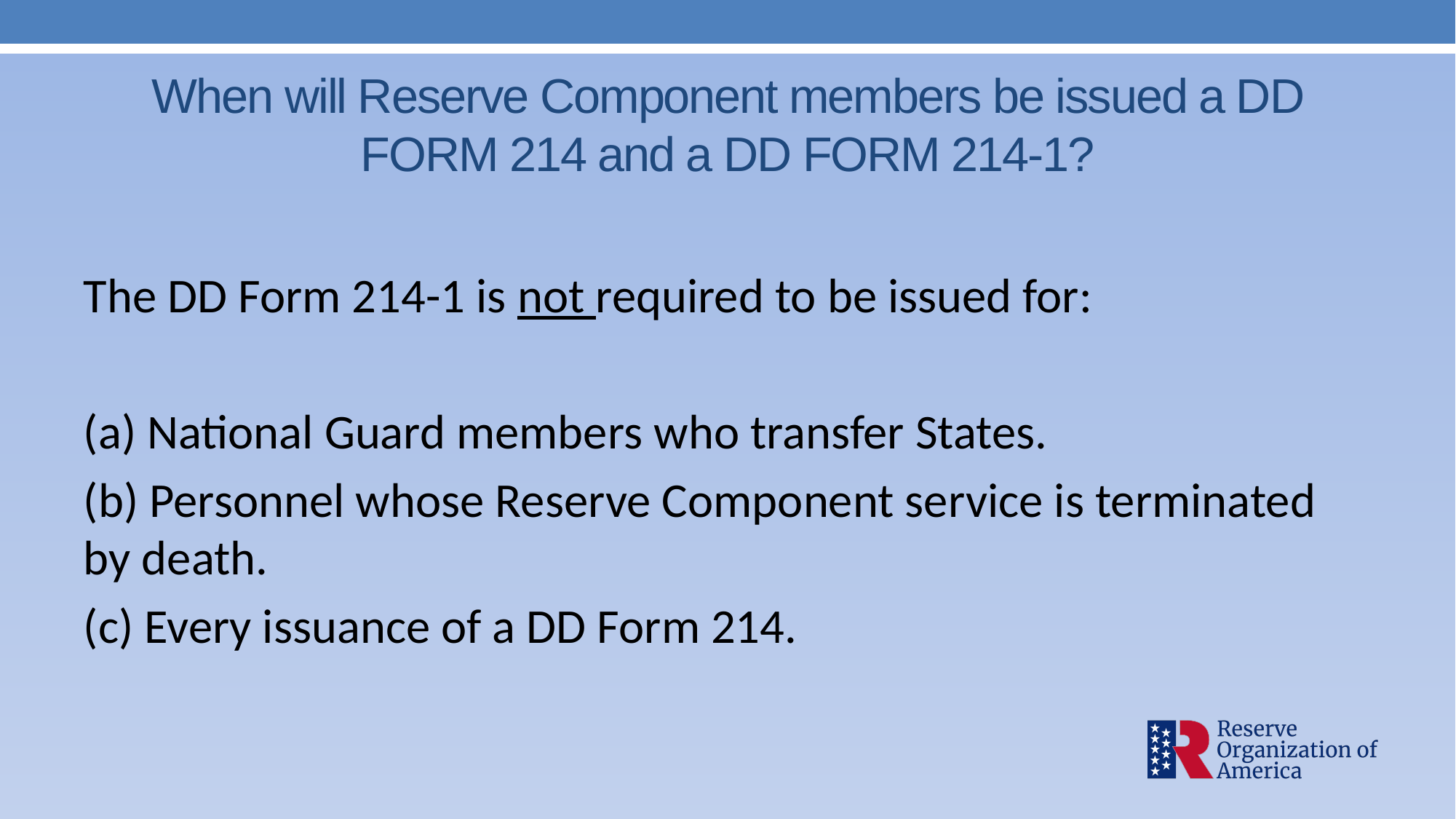

# When will Reserve Component members be issued a DD FORM 214 and a DD FORM 214-1?

The DD Form 214-1 is not required to be issued for:

(a) National Guard members who transfer States.
(b) Personnel whose Reserve Component service is terminated by death.
(c) Every issuance of a DD Form 214.